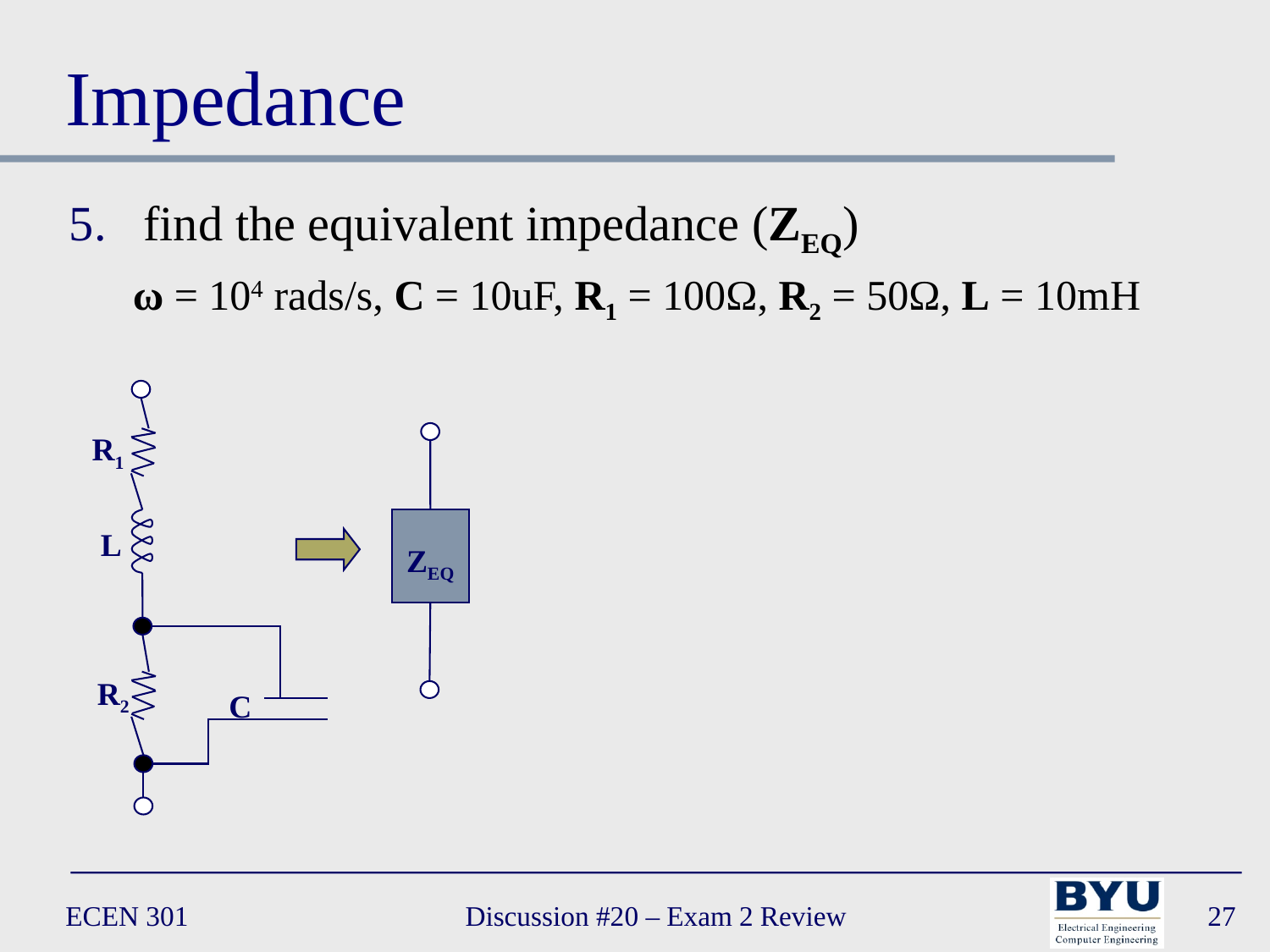

# Impedance
find the equivalent impedance (ZEQ)
ω = 104 rads/s, C = 10uF, R1 = 100Ω, R2 = 50Ω, L = 10mH

R1

L

R2

C

ZEQ

ECEN 301
Discussion #20 – Exam 2 Review
27